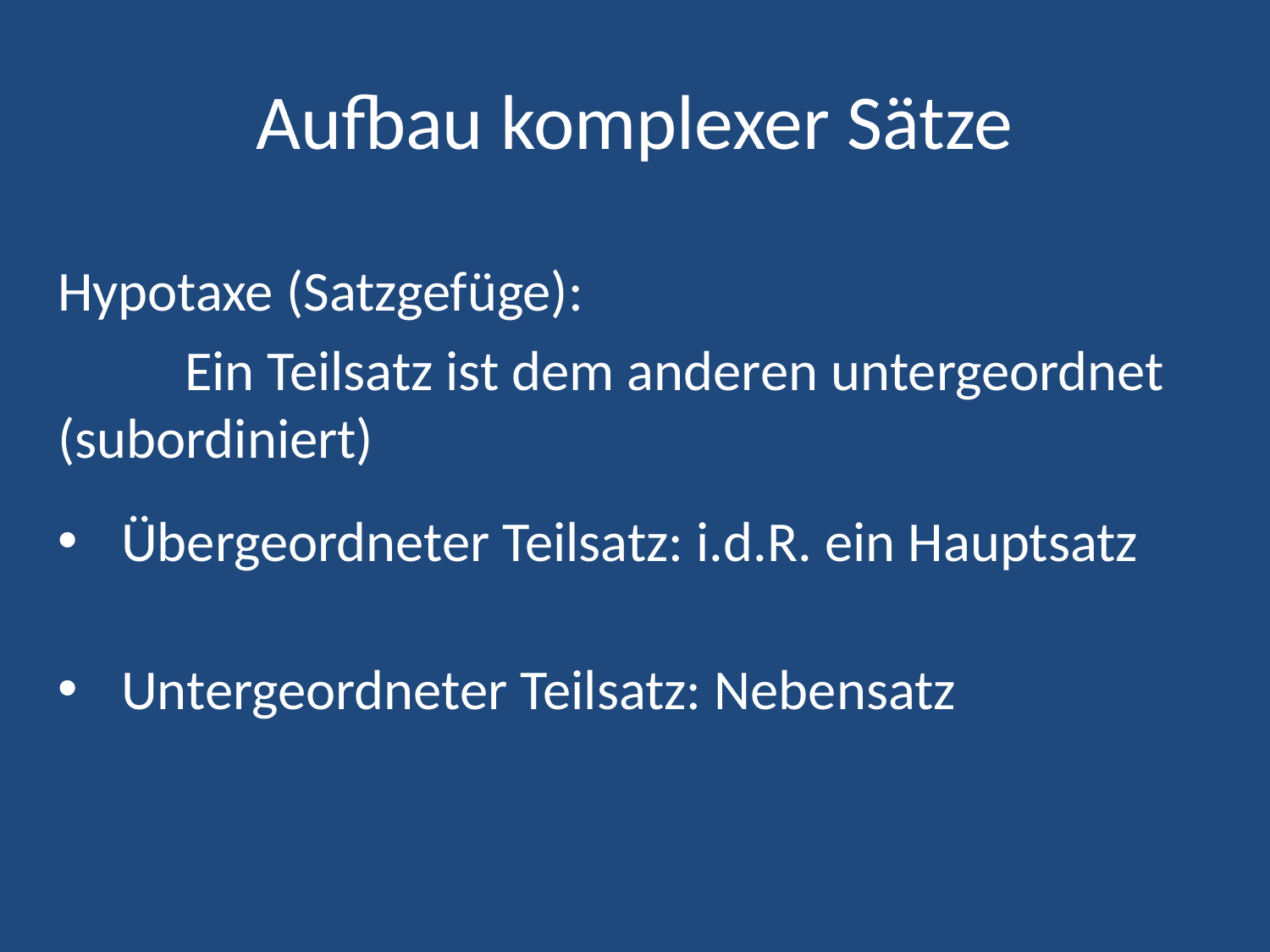

# Aufbau komplexer Sätze

Hypotaxe (Satzgefüge):
	Ein Teilsatz ist dem anderen untergeordnet 	(subordiniert)

Übergeordneter Teilsatz: i.d.R. ein Hauptsatz

Untergeordneter Teilsatz: Nebensatz